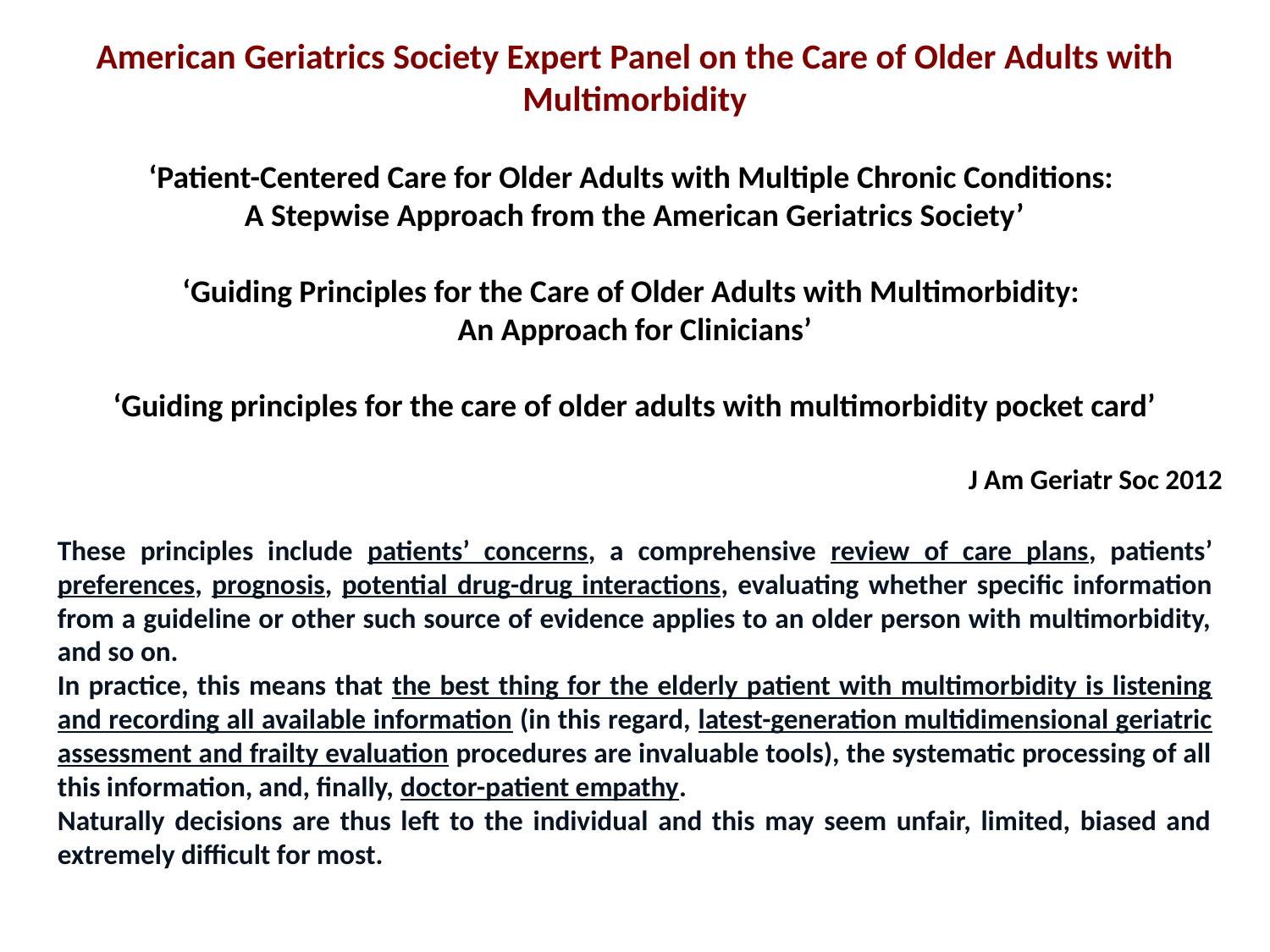

American Geriatrics Society Expert Panel on the Care of Older Adults with Multimorbidity

‘Patient-Centered Care for Older Adults with Multiple Chronic Conditions:
A Stepwise Approach from the American Geriatrics Society’

‘Guiding Principles for the Care of Older Adults with Multimorbidity:
An Approach for Clinicians’

‘Guiding principles for the care of older adults with multimorbidity pocket card’

J Am Geriatr Soc 2012
These principles include patients’ concerns, a comprehensive review of care plans, patients’ preferences, prognosis, potential drug-drug interactions, evaluating whether specific information from a guideline or other such source of evidence applies to an older person with multimorbidity, and so on.
In practice, this means that the best thing for the elderly patient with multimorbidity is listening and recording all available information (in this regard, latest-generation multidimensional geriatric assessment and frailty evaluation procedures are invaluable tools), the systematic processing of all this information, and, finally, doctor-patient empathy.
Naturally decisions are thus left to the individual and this may seem unfair, limited, biased and extremely difficult for most.